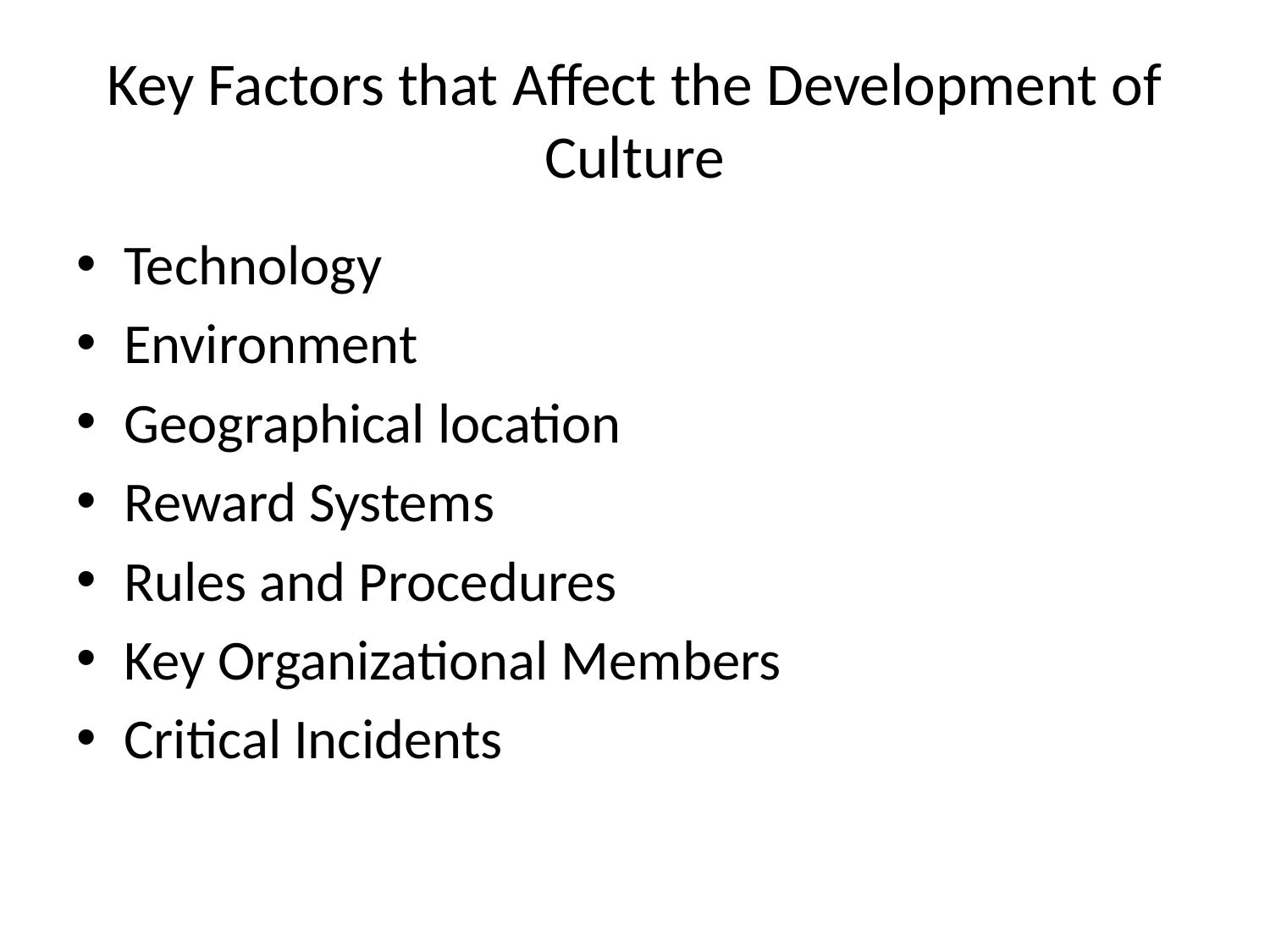

# Key Factors that Affect the Development of Culture
Technology
Environment
Geographical location
Reward Systems
Rules and Procedures
Key Organizational Members
Critical Incidents